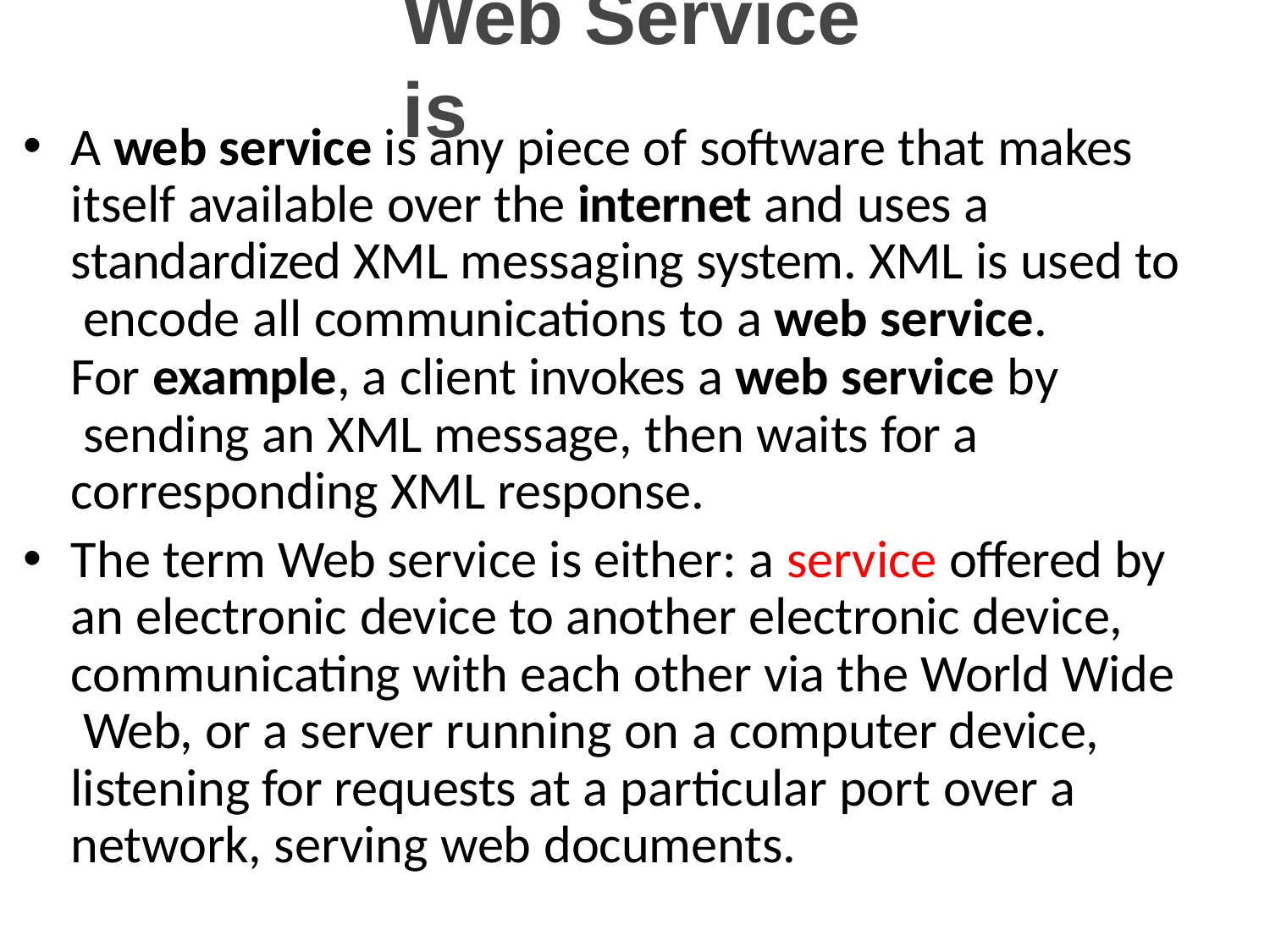

# Web Service is
A web service is any piece of software that makes  itself available over the internet and uses a  standardized XML messaging system. XML is used to  encode all communications to a web service.
For example, a client invokes a web service by  sending an XML message, then waits for a  corresponding XML response.
The term Web service is either: a service offered by  an electronic device to another electronic device,  communicating with each other via the World Wide  Web, or a server running on a computer device,  listening for requests at a particular port over a  network, serving web documents.